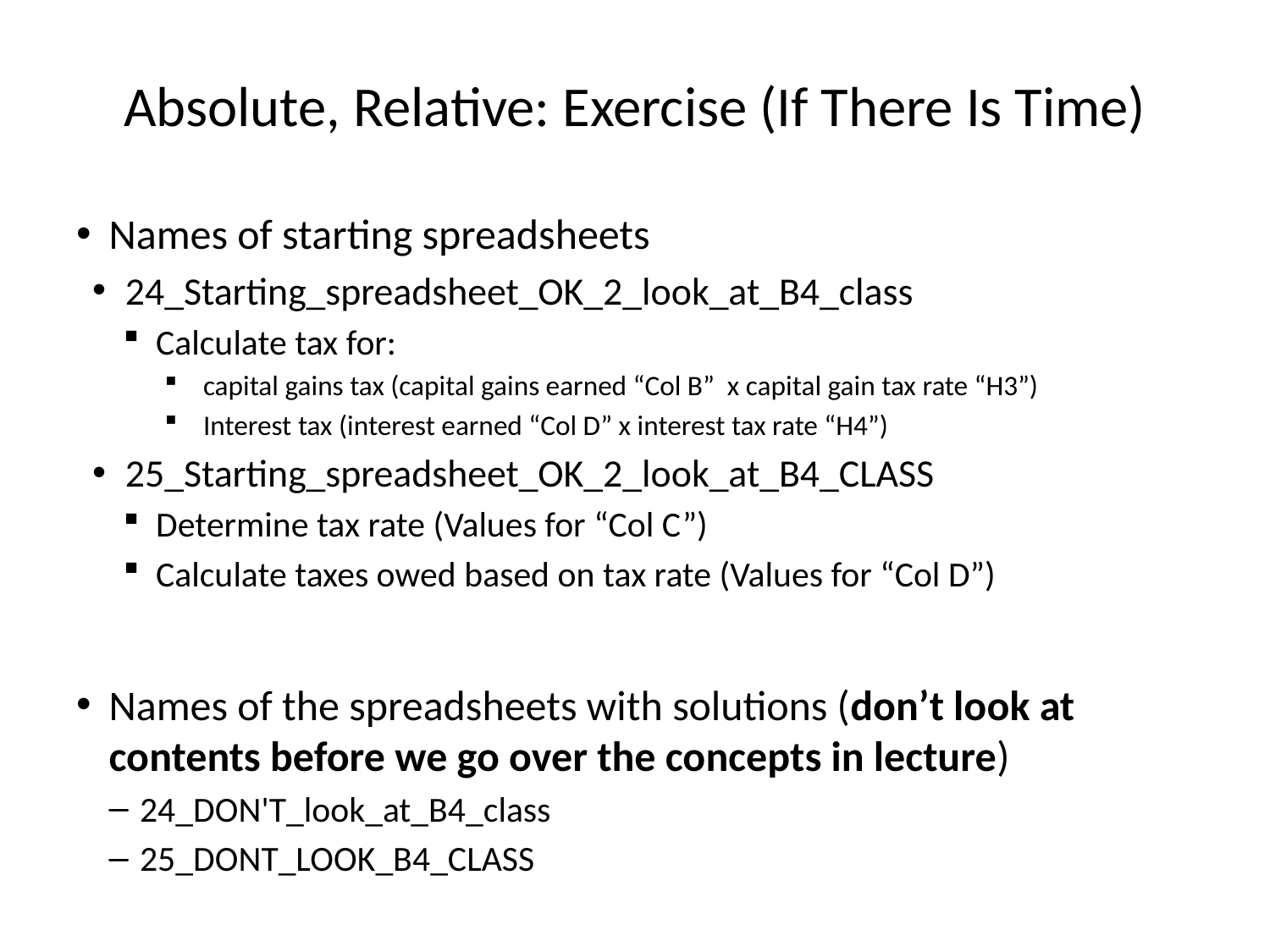

# Absolute, Relative: Exercise (If There Is Time)
Names of starting spreadsheets
24_Starting_spreadsheet_OK_2_look_at_B4_class
Calculate tax for:
capital gains tax (capital gains earned “Col B”  x capital gain tax rate “H3”)
Interest tax (interest earned “Col D” x interest tax rate “H4”)
25_Starting_spreadsheet_OK_2_look_at_B4_CLASS
Determine tax rate (Values for “Col C”)
Calculate taxes owed based on tax rate (Values for “Col D”)

Names of the spreadsheets with solutions (don’t look at contents before we go over the concepts in lecture)
24_DON'T_look_at_B4_class
25_DONT_LOOK_B4_CLASS